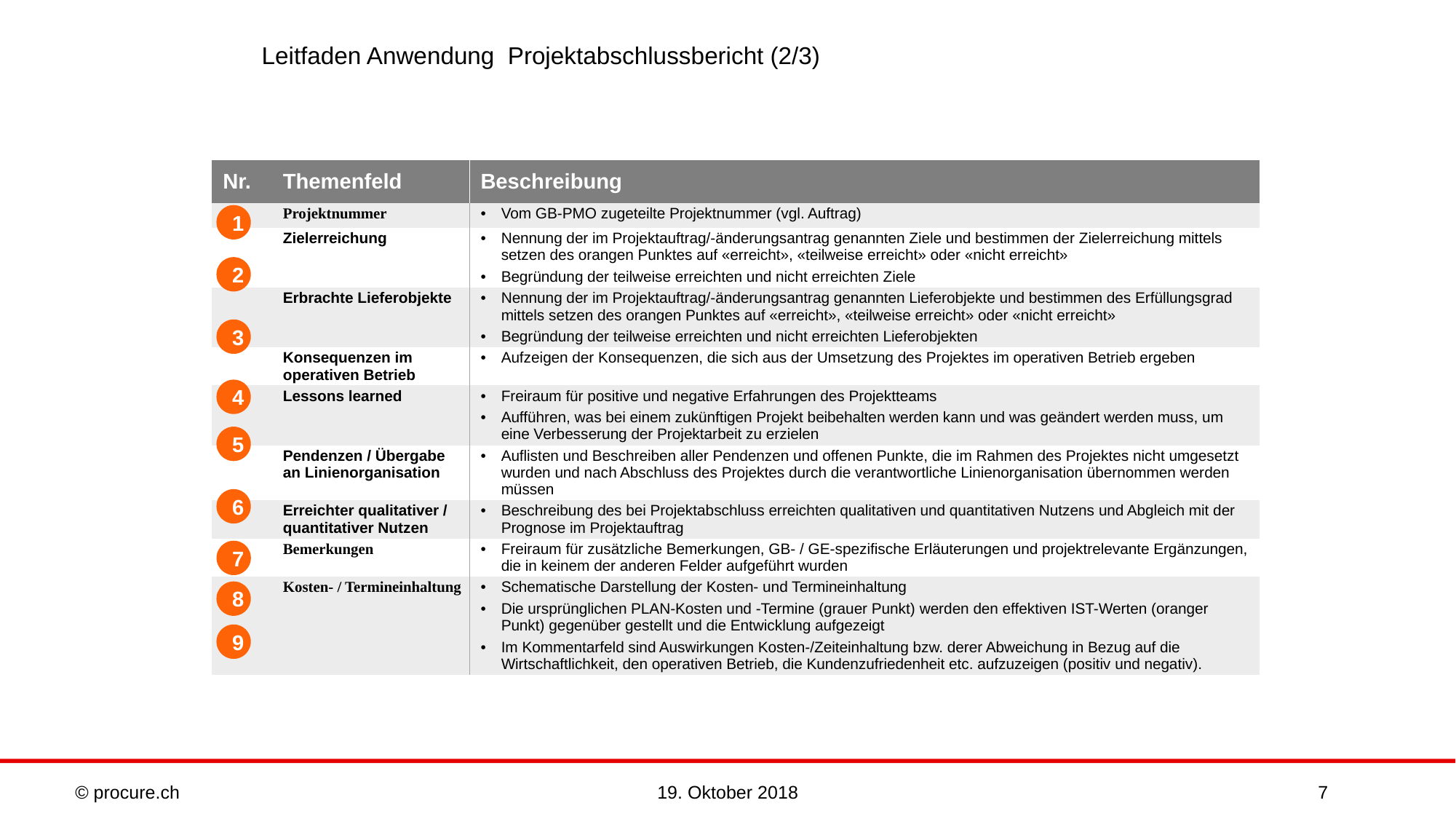

# Leitfaden Anwendung  Projektabschlussbericht (2/3)
| Nr. | Themenfeld | Beschreibung |
| --- | --- | --- |
|  | Projektnummer | Vom GB-PMO zugeteilte Projektnummer (vgl. Auftrag) |
|  | Zielerreichung | Nennung der im Projektauftrag/-änderungsantrag genannten Ziele und bestimmen der Zielerreichung mittels setzen des orangen Punktes auf «erreicht», «teilweise erreicht» oder «nicht erreicht» Begründung der teilweise erreichten und nicht erreichten Ziele |
|  | Erbrachte Lieferobjekte | Nennung der im Projektauftrag/-änderungsantrag genannten Lieferobjekte und bestimmen des Erfüllungsgrad mittels setzen des orangen Punktes auf «erreicht», «teilweise erreicht» oder «nicht erreicht» Begründung der teilweise erreichten und nicht erreichten Lieferobjekten |
|  | Konsequenzen im operativen Betrieb | Aufzeigen der Konsequenzen, die sich aus der Umsetzung des Projektes im operativen Betrieb ergeben |
|  | Lessons learned | Freiraum für positive und negative Erfahrungen des Projektteams Aufführen, was bei einem zukünftigen Projekt beibehalten werden kann und was geändert werden muss, um eine Verbesserung der Projektarbeit zu erzielen |
|  | Pendenzen / Übergabe an Linienorganisation | Auflisten und Beschreiben aller Pendenzen und offenen Punkte, die im Rahmen des Projektes nicht umgesetzt wurden und nach Abschluss des Projektes durch die verantwortliche Linienorganisation übernommen werden müssen |
|  | Erreichter qualitativer / quantitativer Nutzen | Beschreibung des bei Projektabschluss erreichten qualitativen und quantitativen Nutzens und Abgleich mit der Prognose im Projektauftrag |
|  | Bemerkungen | Freiraum für zusätzliche Bemerkungen, GB- / GE-spezifische Erläuterungen und projektrelevante Ergänzungen, die in keinem der anderen Felder aufgeführt wurden |
|  | Kosten- / Termineinhaltung | Schematische Darstellung der Kosten- und Termineinhaltung Die ursprünglichen PLAN-Kosten und -Termine (grauer Punkt) werden den effektiven IST-Werten (oranger Punkt) gegenüber gestellt und die Entwicklung aufgezeigt Im Kommentarfeld sind Auswirkungen Kosten-/Zeiteinhaltung bzw. derer Abweichung in Bezug auf die Wirtschaftlichkeit, den operativen Betrieb, die Kundenzufriedenheit etc. aufzuzeigen (positiv und negativ). |
1
2
3
4
5
6
7
8
9